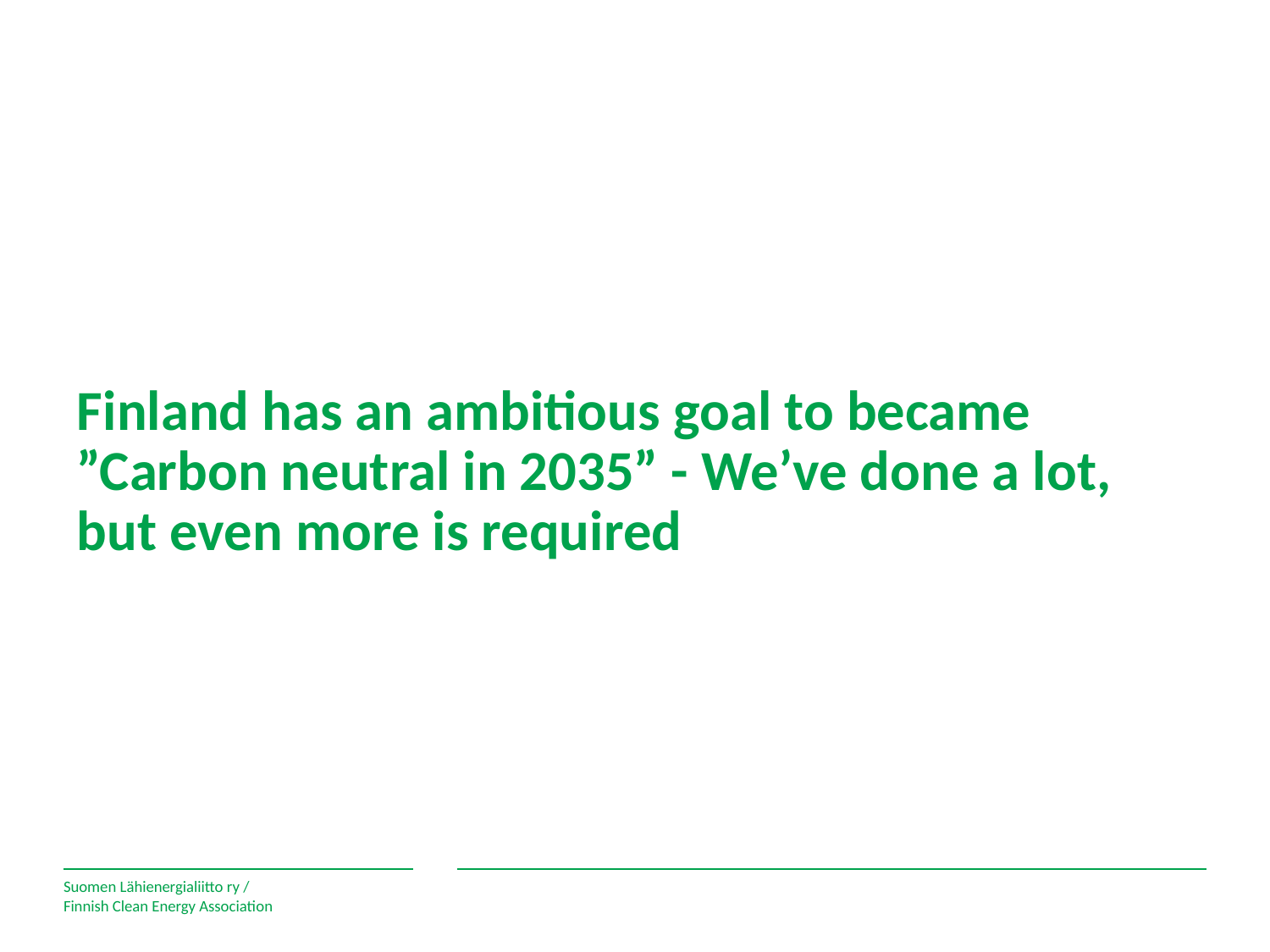

# Finland has an ambitious goal to became ”Carbon neutral in 2035” - We’ve done a lot, but even more is required